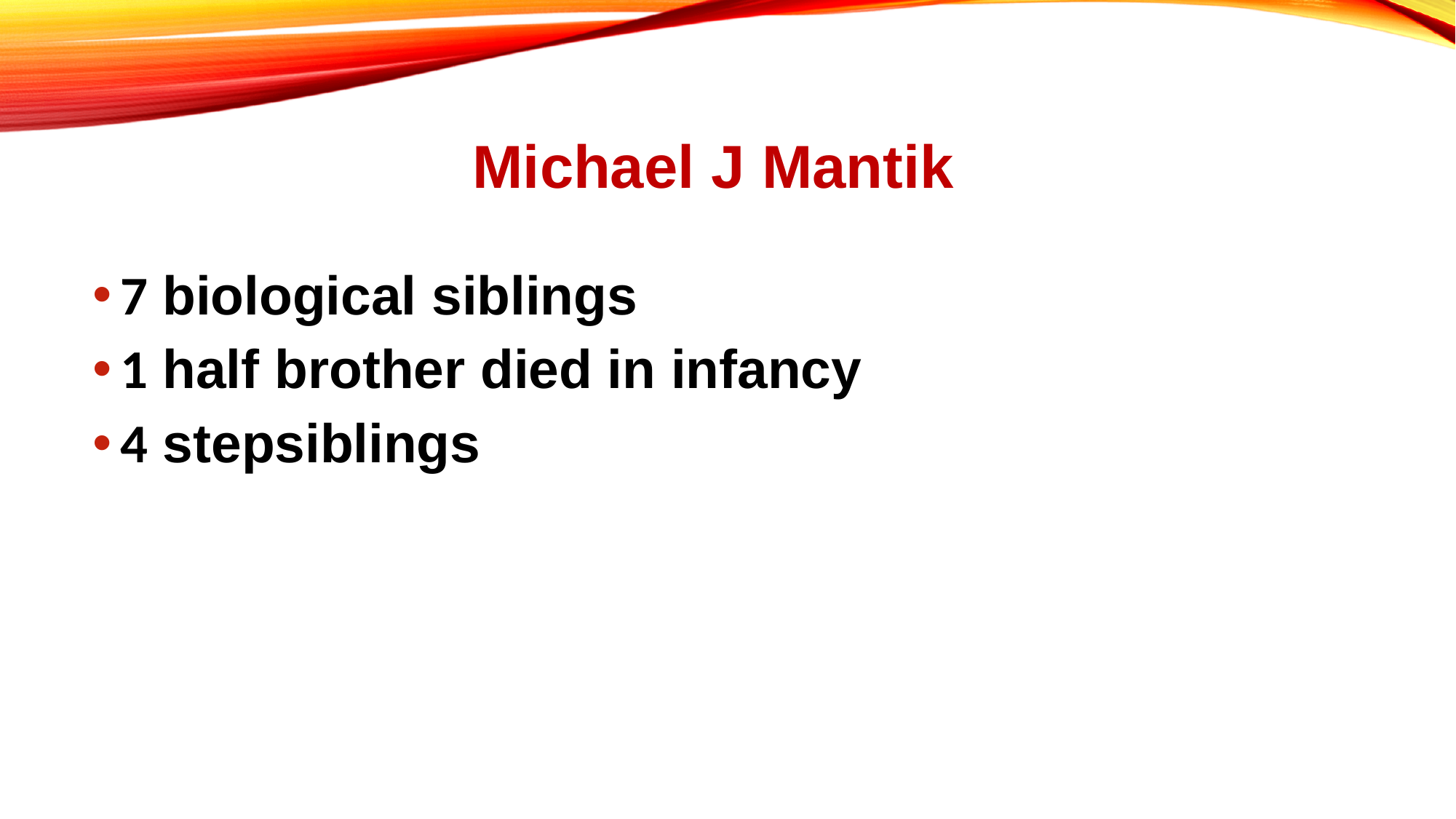

# Michael J Mantik
7 biological siblings
1 half brother died in infancy
4 stepsiblings